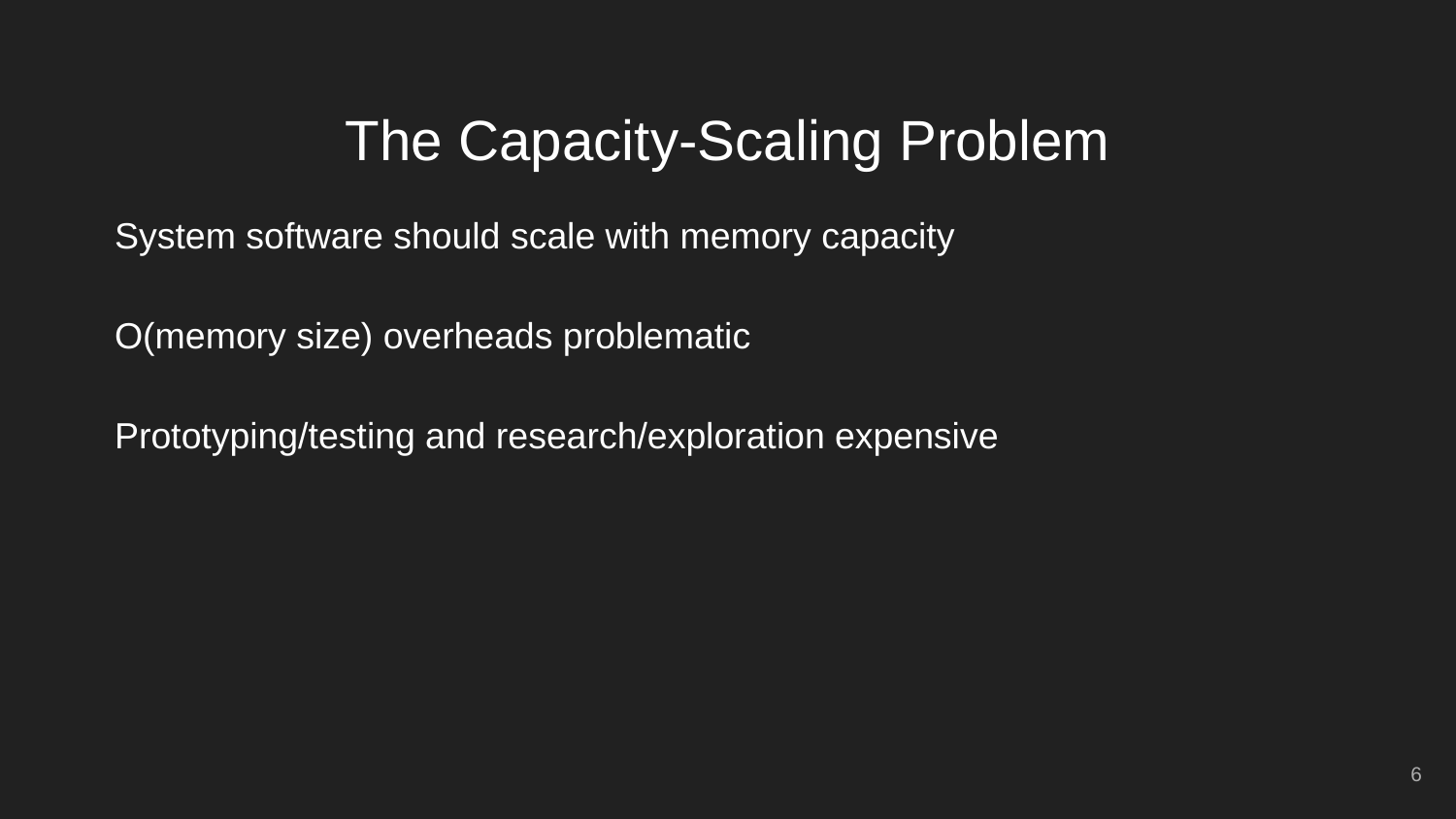

The Capacity-Scaling Problem
System software should scale with memory capacity

O(memory size) overheads problematic

Prototyping/testing and research/exploration expensive
6